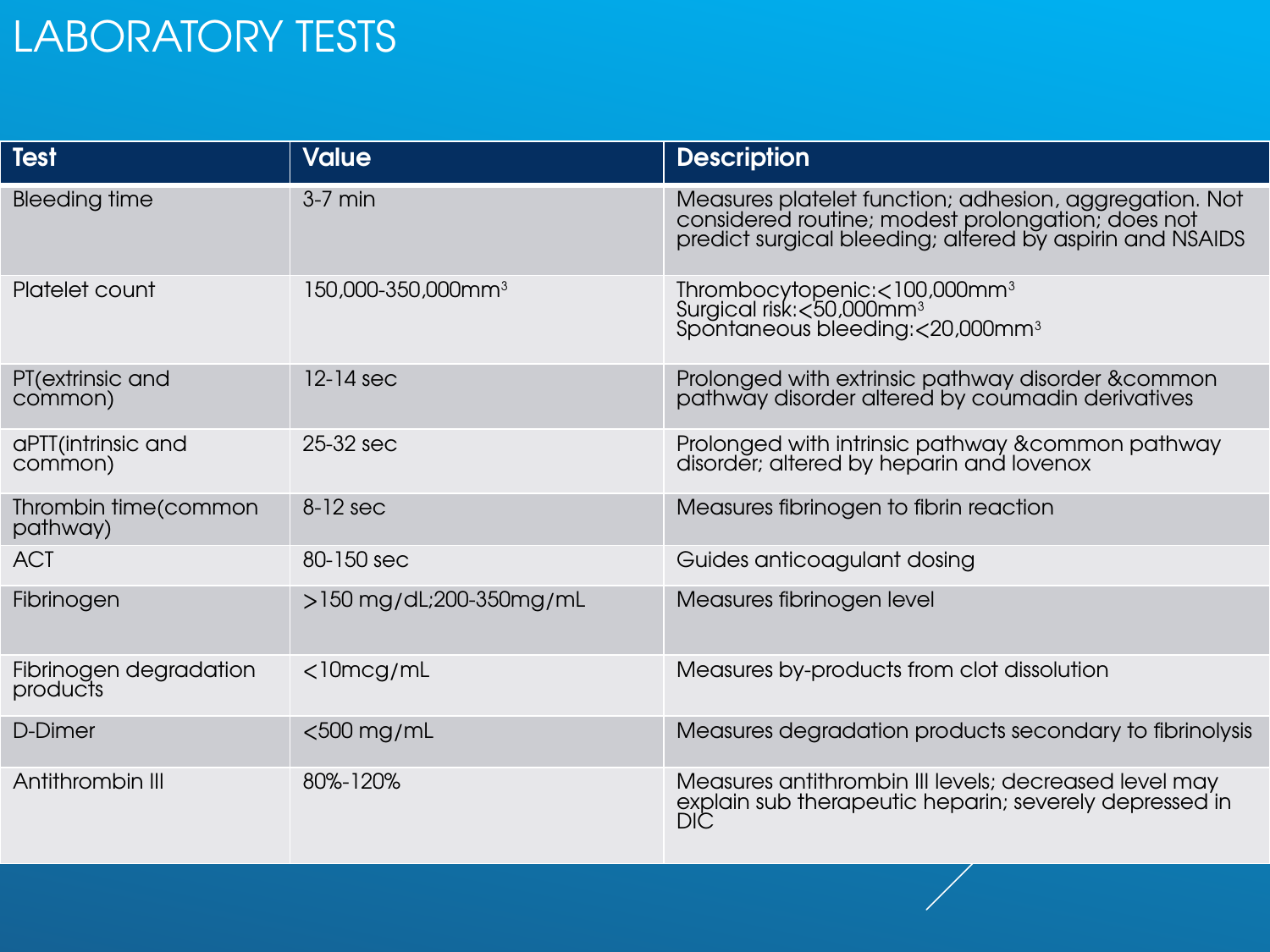

# Laboratory tests

| Test | Value | Description |
| --- | --- | --- |
| Bleeding time | 3-7 min | Measures platelet function; adhesion, aggregation. Not considered routine; modest prolongation; does not predict surgical bleeding; altered by aspirin and NSAIDS |
| Platelet count | 150,000-350,000mm3 | Thrombocytopenic:<100,000mm3 Surgical risk:<50,000mm3 Spontaneous bleeding:<20,000mm3 |
| PT(extrinsic and common) | 12-14 sec | Prolonged with extrinsic pathway disorder &common pathway disorder altered by coumadin derivatives |
| aPTT(intrinsic and common) | 25-32 sec | Prolonged with intrinsic pathway &common pathway disorder; altered by heparin and lovenox |
| Thrombin time(common pathway) | 8-12 sec | Measures fibrinogen to fibrin reaction |
| ACT | 80-150 sec | Guides anticoagulant dosing |
| Fibrinogen | >150 mg/dL;200-350mg/mL | Measures fibrinogen level |
| Fibrinogen degradation products | <10mcg/mL | Measures by-products from clot dissolution |
| D-Dimer | <500 mg/mL | Measures degradation products secondary to fibrinolysis |
| Antithrombin III | 80%-120% | Measures antithrombin III levels; decreased level may explain sub therapeutic heparin; severely depressed in DIC |